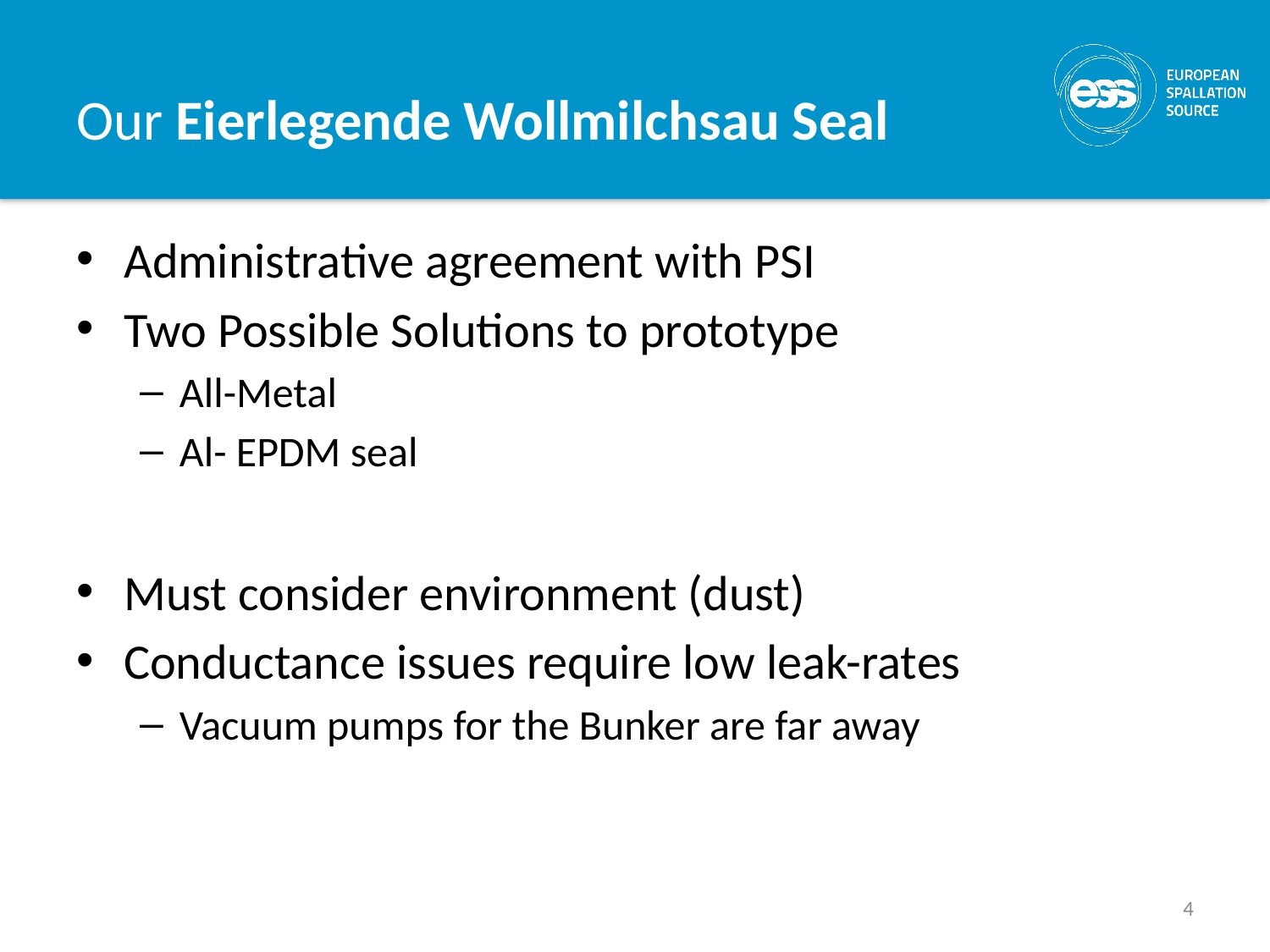

# Our Eierlegende Wollmilchsau Seal
Administrative agreement with PSI
Two Possible Solutions to prototype
All-Metal
Al- EPDM seal

Must consider environment (dust)
Conductance issues require low leak-rates
Vacuum pumps for the Bunker are far away

4